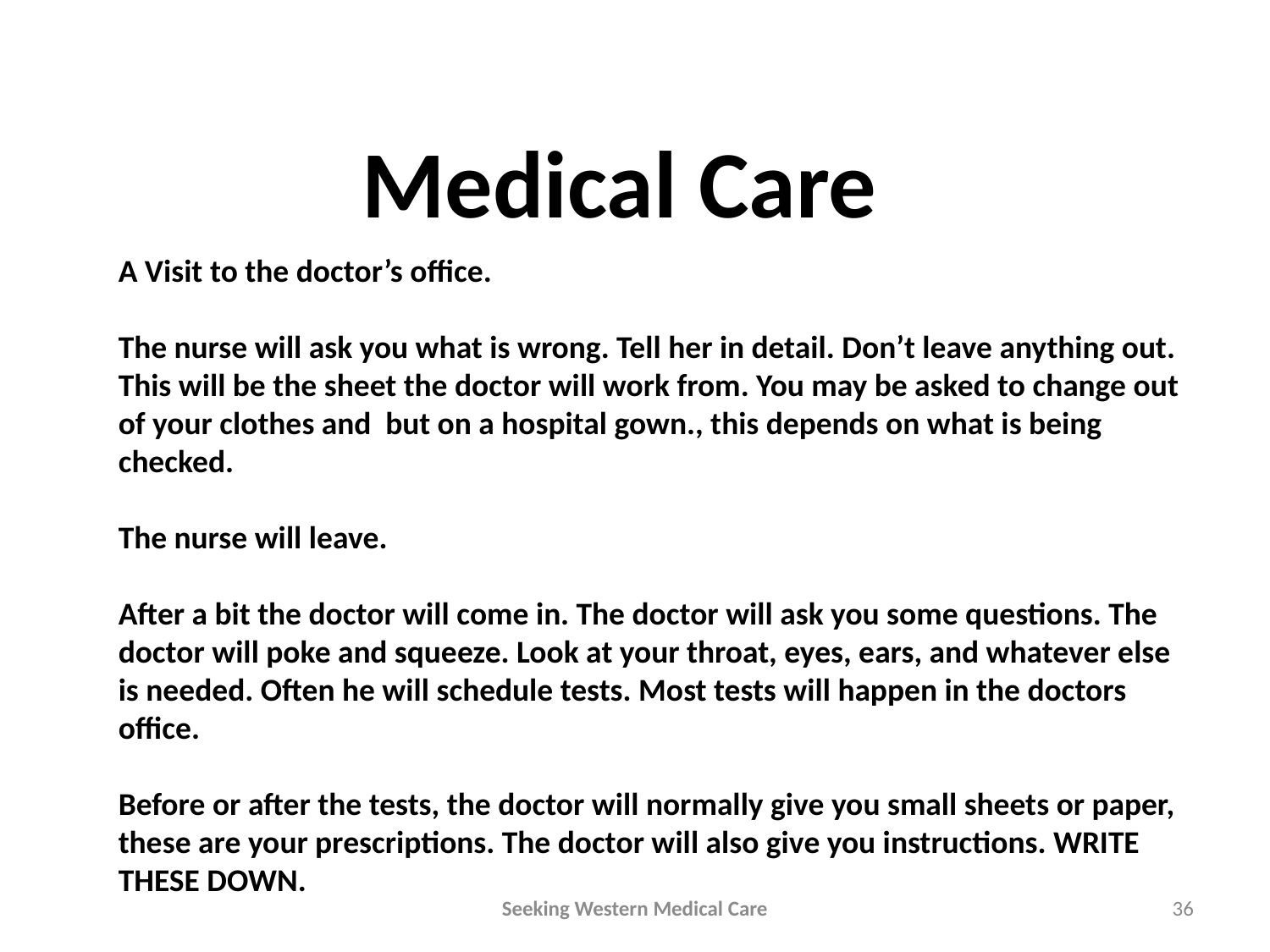

Medical Care
A Visit to the doctor’s office.

The nurse will ask you what is wrong. Tell her in detail. Don’t leave anything out. This will be the sheet the doctor will work from. You may be asked to change out of your clothes and  but on a hospital gown., this depends on what is being checked.

The nurse will leave.

After a bit the doctor will come in. The doctor will ask you some questions. The doctor will poke and squeeze. Look at your throat, eyes, ears, and whatever else is needed. Often he will schedule tests. Most tests will happen in the doctors office.

Before or after the tests, the doctor will normally give you small sheets or paper, these are your prescriptions. The doctor will also give you instructions. WRITE THESE DOWN.
Seeking Western Medical Care
36